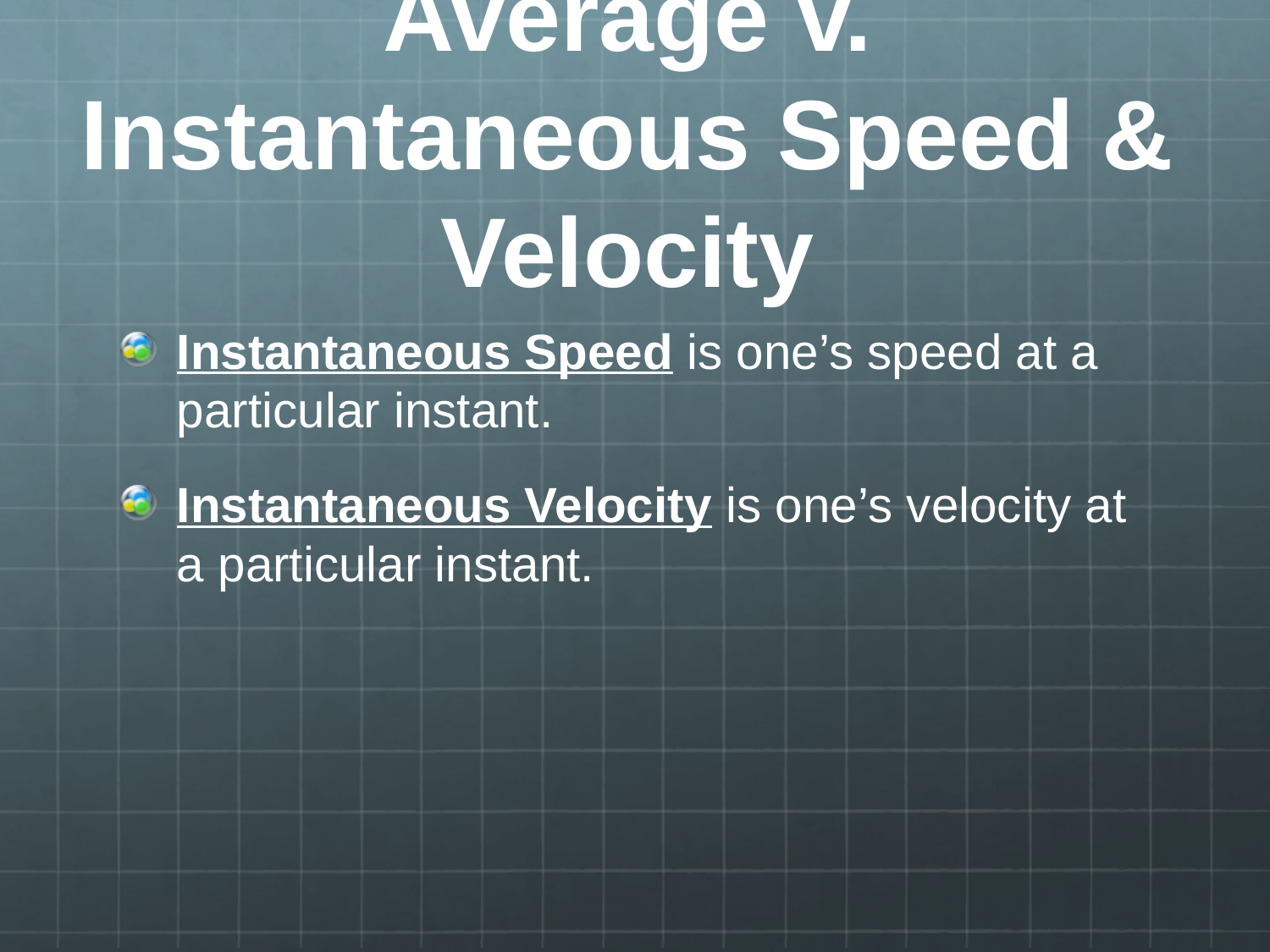

# Average v. Instantaneous Speed & Velocity
Instantaneous Speed is one’s speed at a particular instant.
Instantaneous Velocity is one’s velocity at a particular instant.